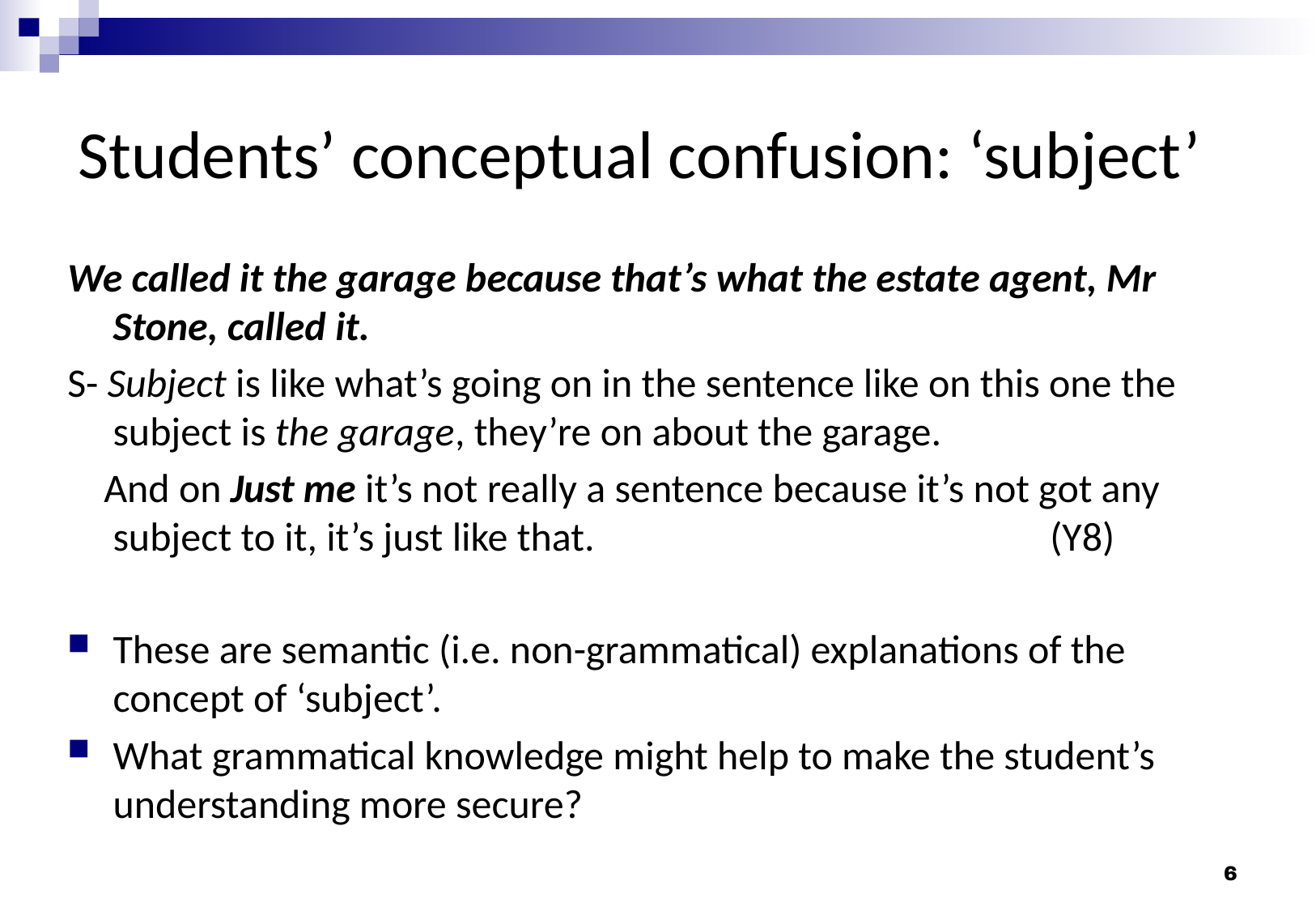

# Students’ conceptual confusion: ‘subject’
We called it the garage because that’s what the estate agent, Mr Stone, called it.
S- Subject is like what’s going on in the sentence like on this one the subject is the garage, they’re on about the garage.
    And on Just me it’s not really a sentence because it’s not got any subject to it, it’s just like that.                                                  (Y8)

These are semantic (i.e. non-grammatical) explanations of the concept of ‘subject’.
What grammatical knowledge might help to make the student’s understanding more secure?

6